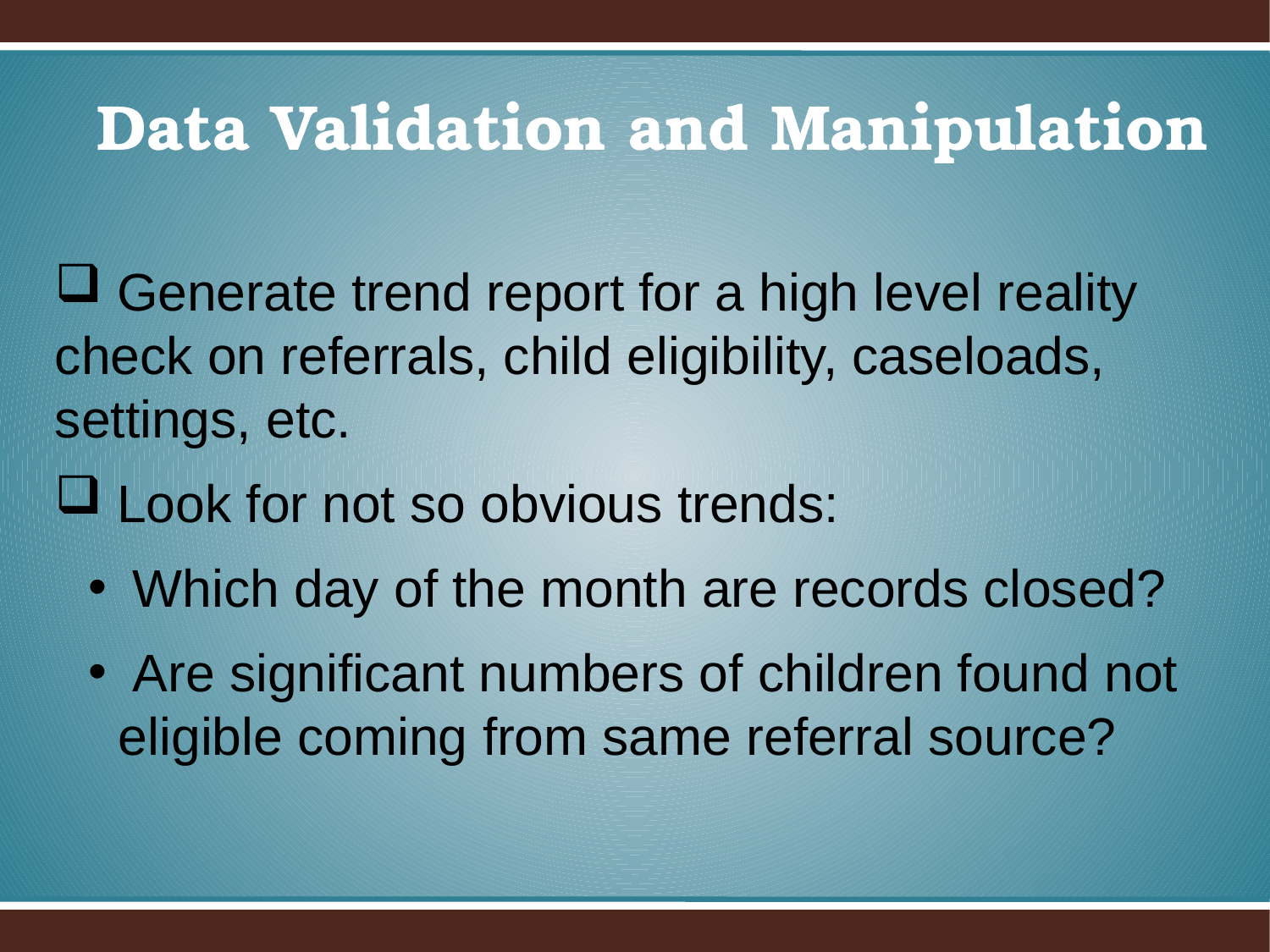

Data Validation and Manipulation

 Generate trend report for a high level reality check on referrals, child eligibility, caseloads, settings, etc.
 Look for not so obvious trends:
 Which day of the month are records closed?
 Are significant numbers of children found not eligible coming from same referral source?